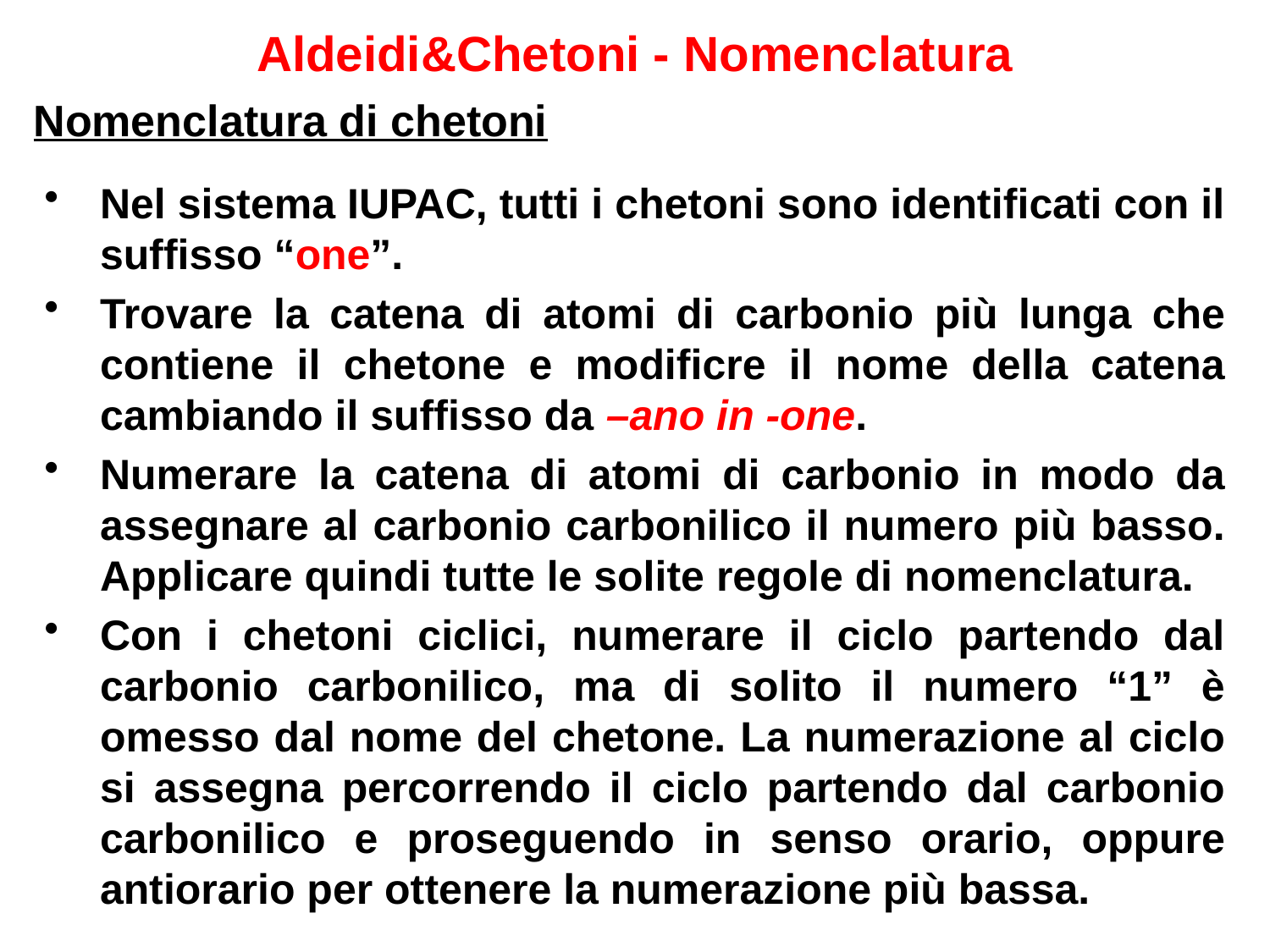

Aldeidi&Chetoni - Nomenclatura
Nomenclatura di chetoni
Nel sistema IUPAC, tutti i chetoni sono identificati con il suffisso “one”.
Trovare la catena di atomi di carbonio più lunga che contiene il chetone e modificre il nome della catena cambiando il suffisso da –ano in -one.
Numerare la catena di atomi di carbonio in modo da assegnare al carbonio carbonilico il numero più basso. Applicare quindi tutte le solite regole di nomenclatura.
Con i chetoni ciclici, numerare il ciclo partendo dal carbonio carbonilico, ma di solito il numero “1” è omesso dal nome del chetone. La numerazione al ciclo si assegna percorrendo il ciclo partendo dal carbonio carbonilico e proseguendo in senso orario, oppure antiorario per ottenere la numerazione più bassa.